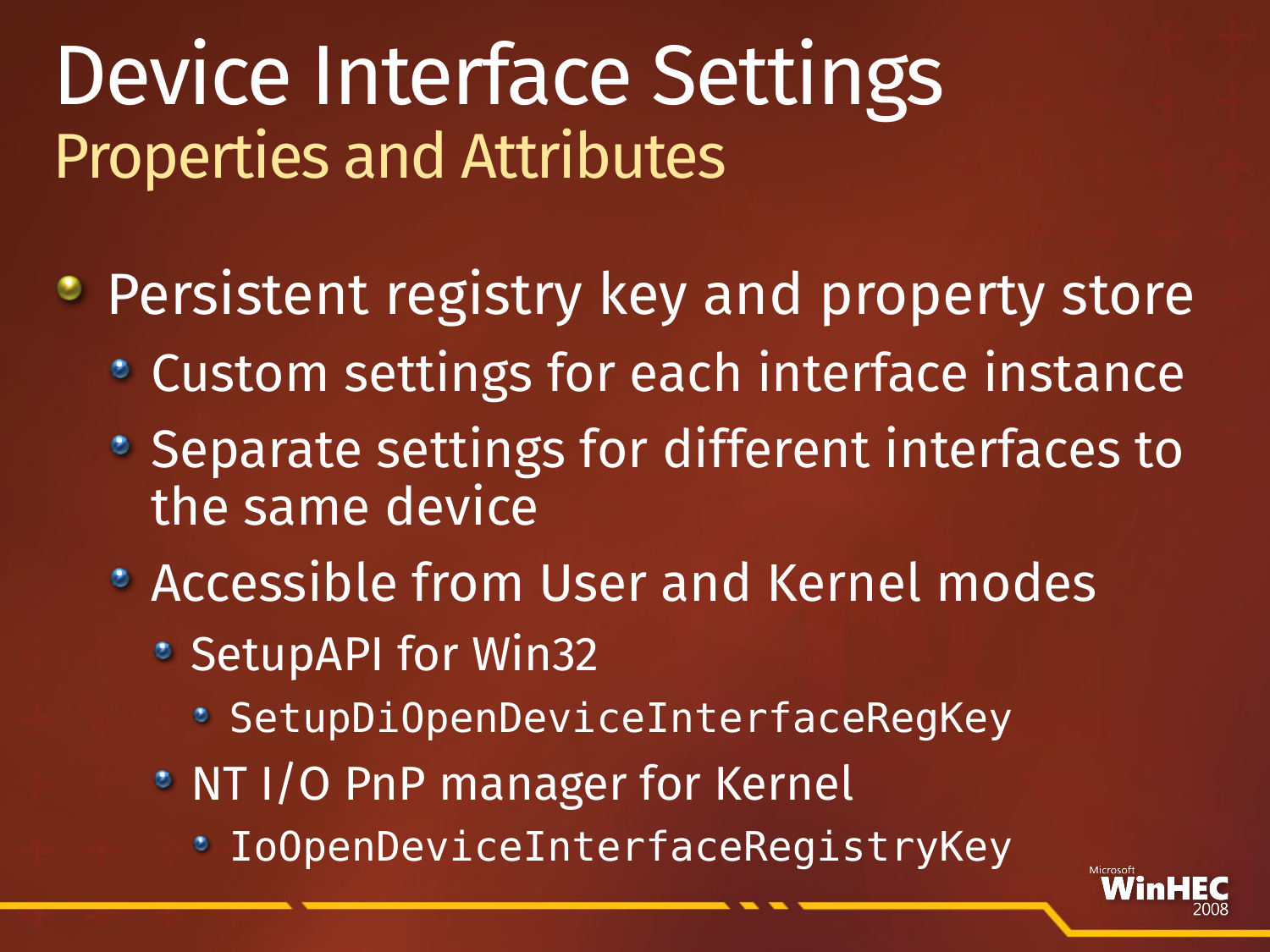

# Device Interface Settings Properties and Attributes
Persistent registry key and property store
Custom settings for each interface instance
Separate settings for different interfaces to the same device
Accessible from User and Kernel modes
SetupAPI for Win32
SetupDiOpenDeviceInterfaceRegKey
NT I/O PnP manager for Kernel
IoOpenDeviceInterfaceRegistryKey